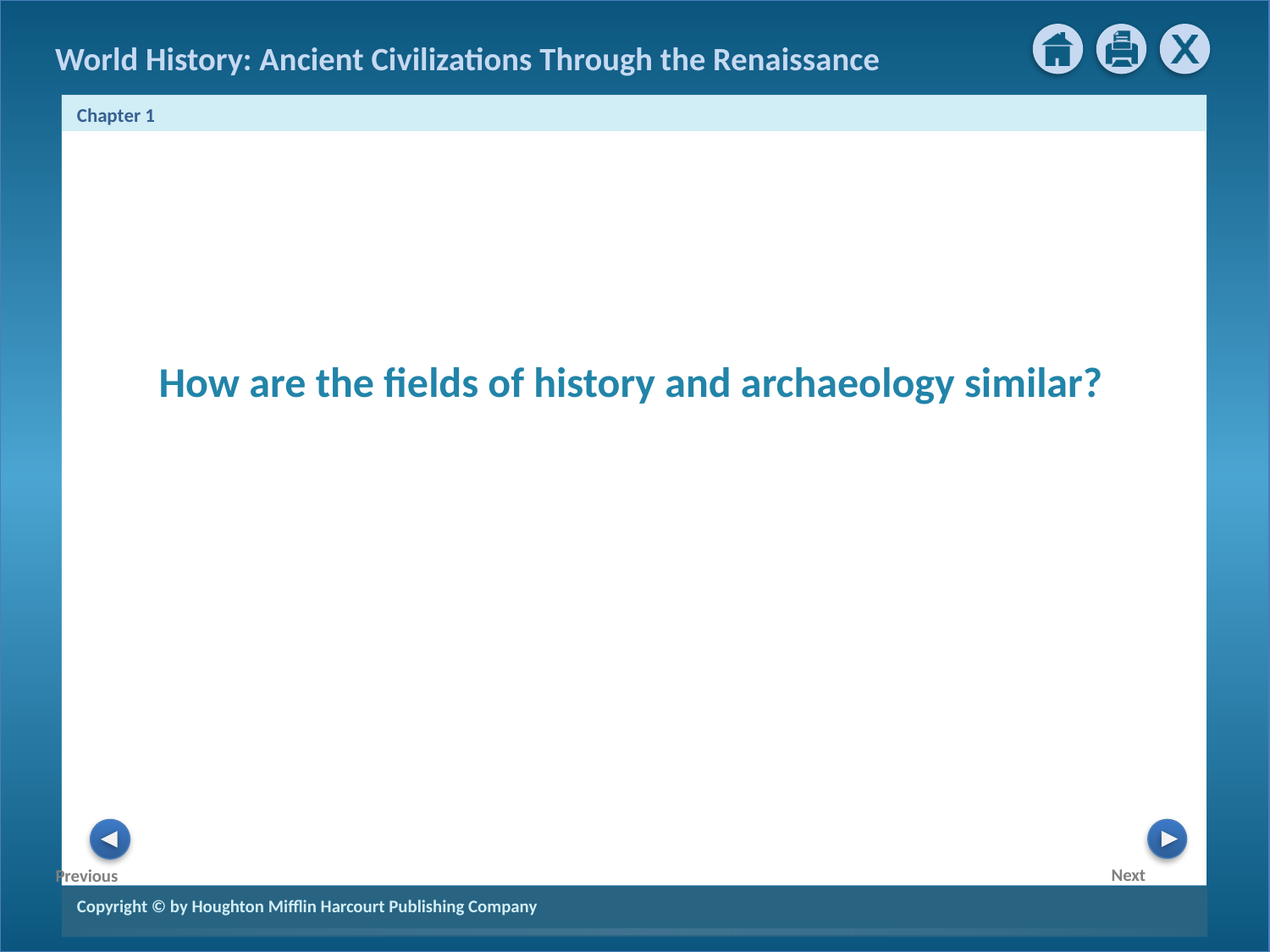

How are the fields of history and archaeology similar?